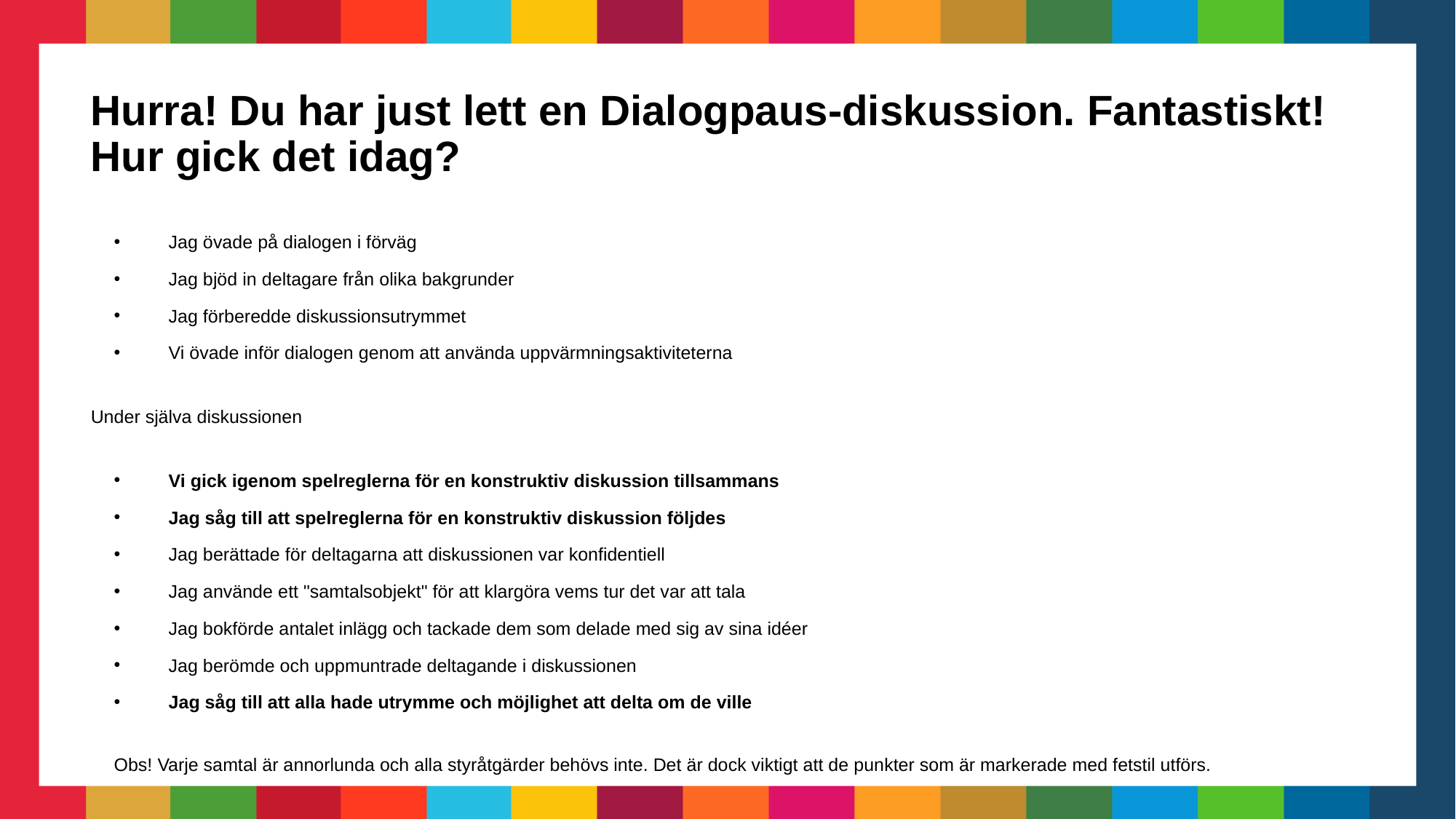

Hurra! Du har just lett en Dialogpaus-diskussion. Fantastiskt! Hur gick det idag?

Jag övade på dialogen i förväg
Jag bjöd in deltagare från olika bakgrunder
Jag förberedde diskussionsutrymmet
Vi övade inför dialogen genom att använda uppvärmningsaktiviteterna
Under själva diskussionen
Vi gick igenom spelreglerna för en konstruktiv diskussion tillsammans
Jag såg till att spelreglerna för en konstruktiv diskussion följdes
Jag berättade för deltagarna att diskussionen var konfidentiell
Jag använde ett "samtalsobjekt" för att klargöra vems tur det var att tala
Jag bokförde antalet inlägg och tackade dem som delade med sig av sina idéer
Jag berömde och uppmuntrade deltagande i diskussionen
Jag såg till att alla hade utrymme och möjlighet att delta om de ville
Obs! Varje samtal är annorlunda och alla styråtgärder behövs inte. Det är dock viktigt att de punkter som är markerade med fetstil utförs.